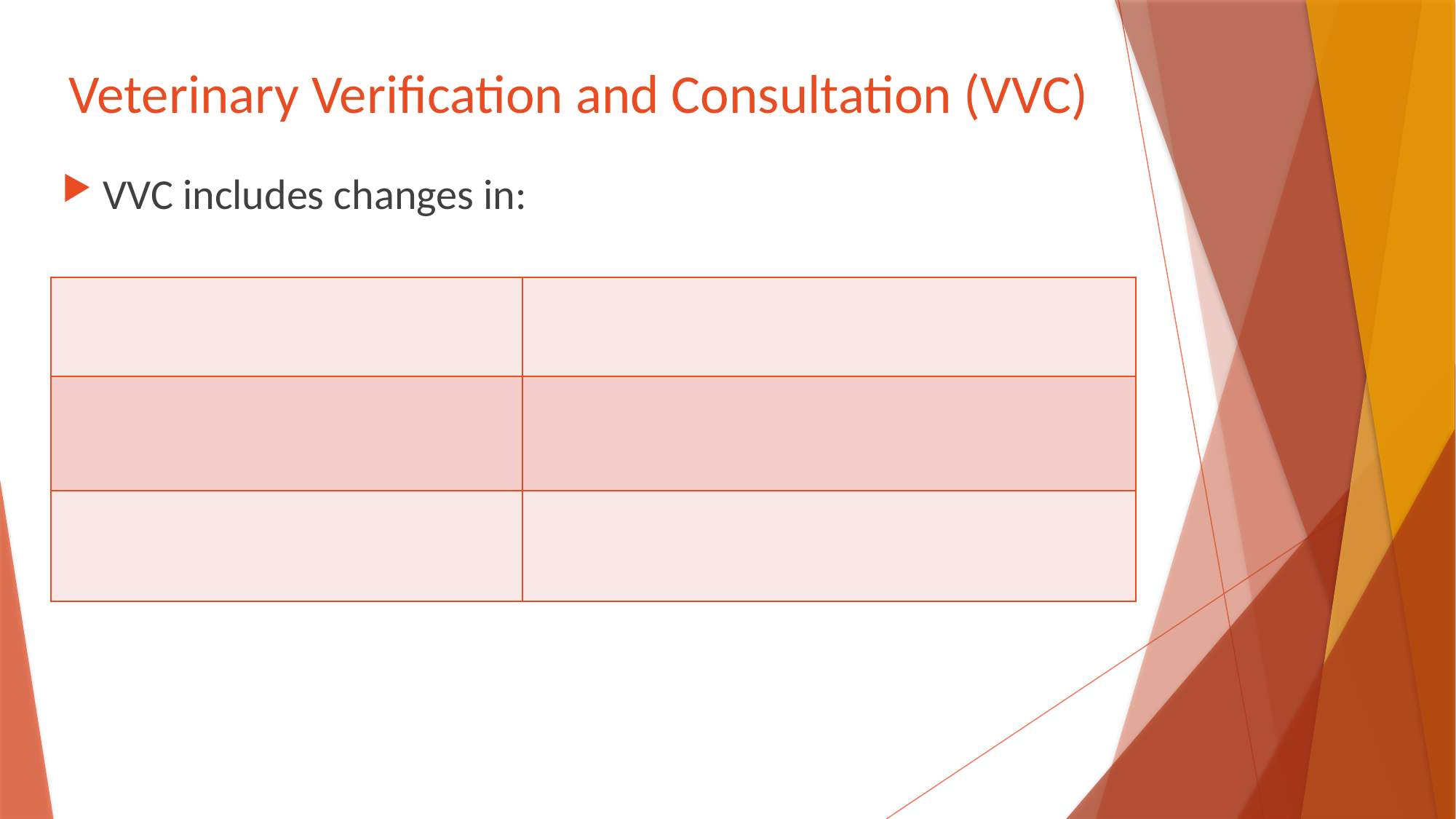

# Veterinary Verification and Consultation (VVC)
VVC includes changes in:

|  |  |
| --- | --- |
|  |  |
|  |  |